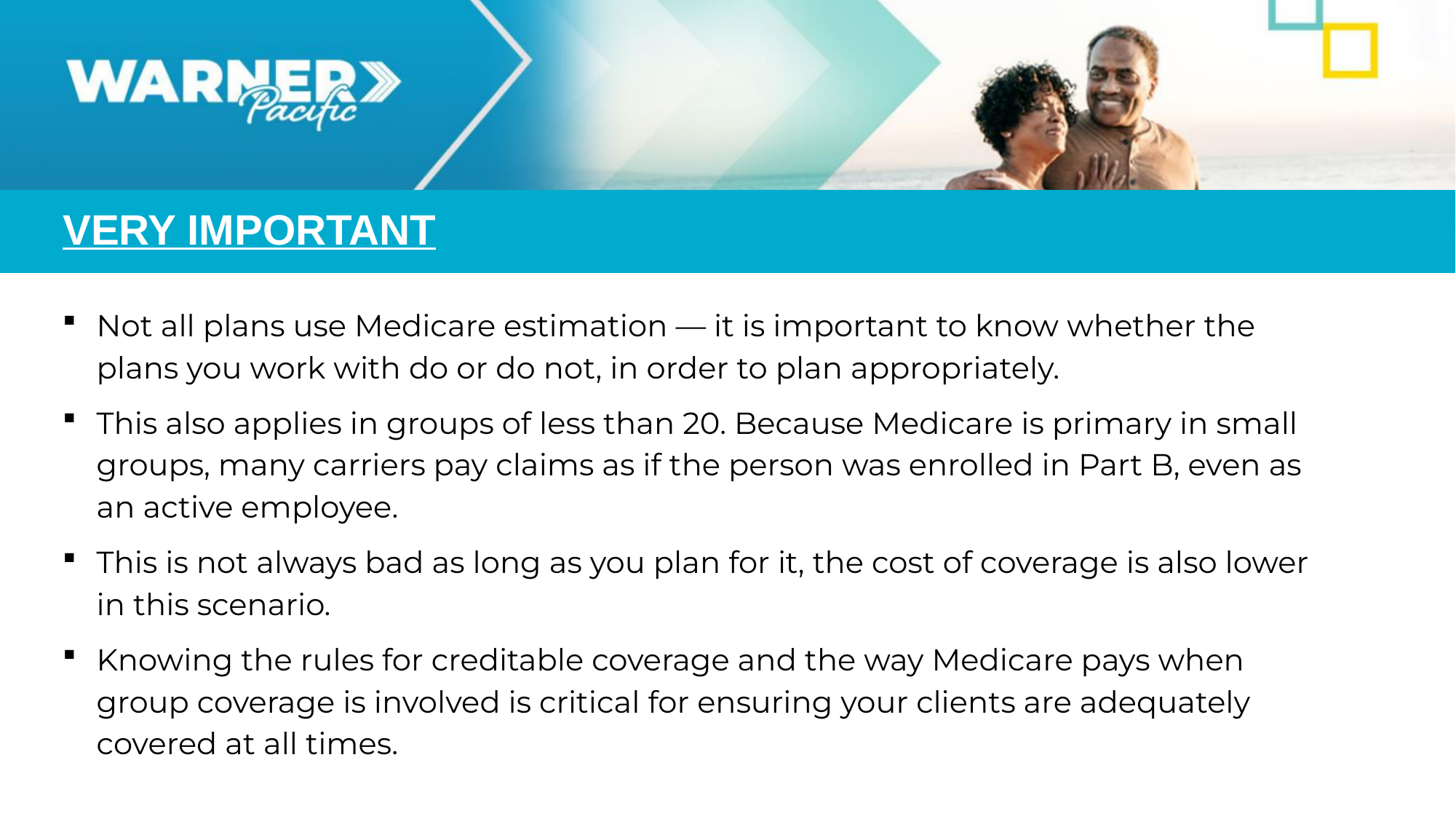

VERY IMPORTANT
Not all plans use Medicare estimation — it is important to know whether the plans you work with do or do not, in order to plan appropriately.
This also applies in groups of less than 20. Because Medicare is primary in small groups, many carriers pay claims as if the person was enrolled in Part B, even as an active employee.
This is not always bad as long as you plan for it, the cost of coverage is also lower in this scenario.
Knowing the rules for creditable coverage and the way Medicare pays when group coverage is involved is critical for ensuring your clients are adequately covered at all times.